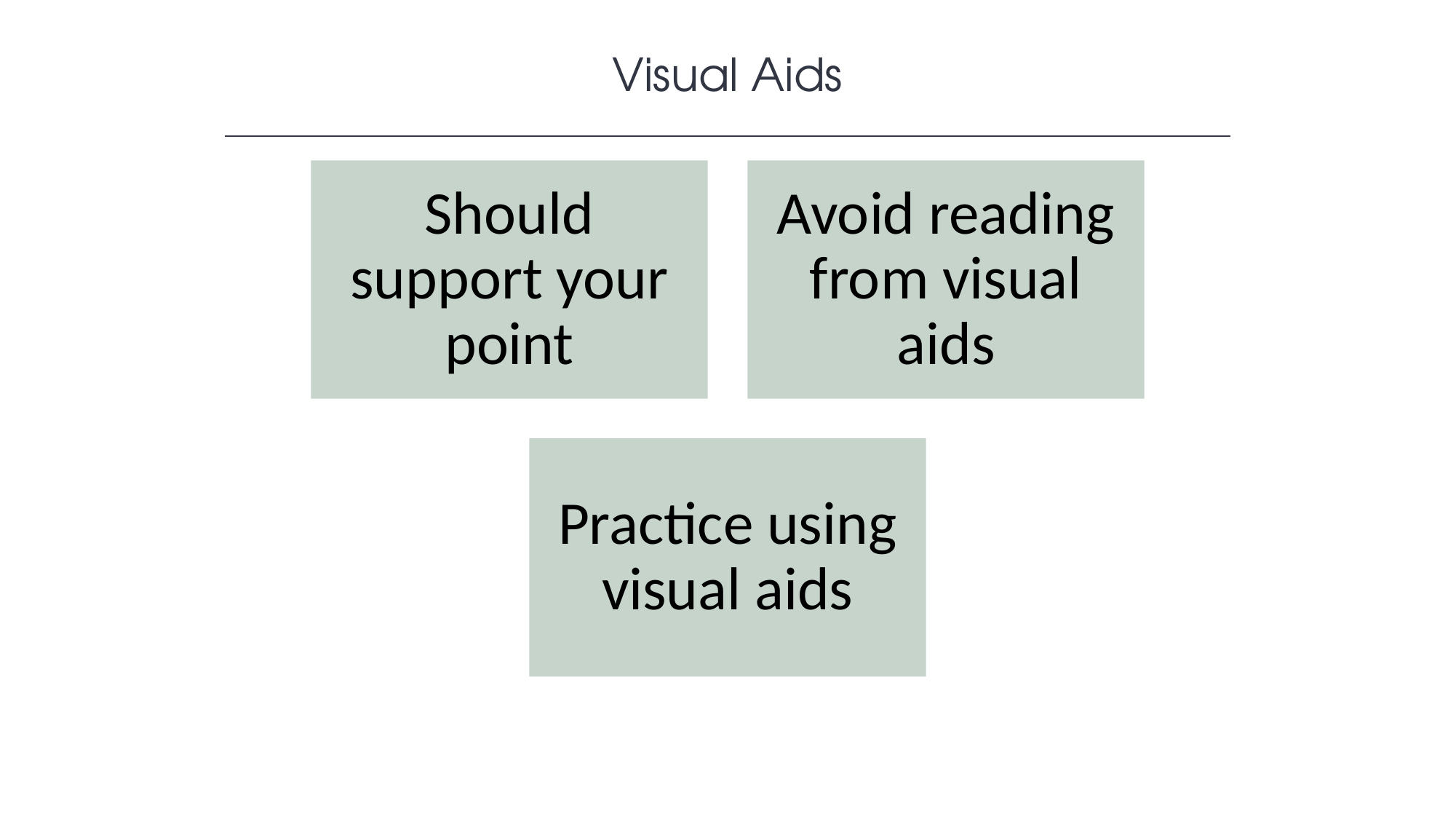

Visual Aids
HAWKES LEARNING
Should support your point
Avoid reading from visual aids
Practice using visual aids